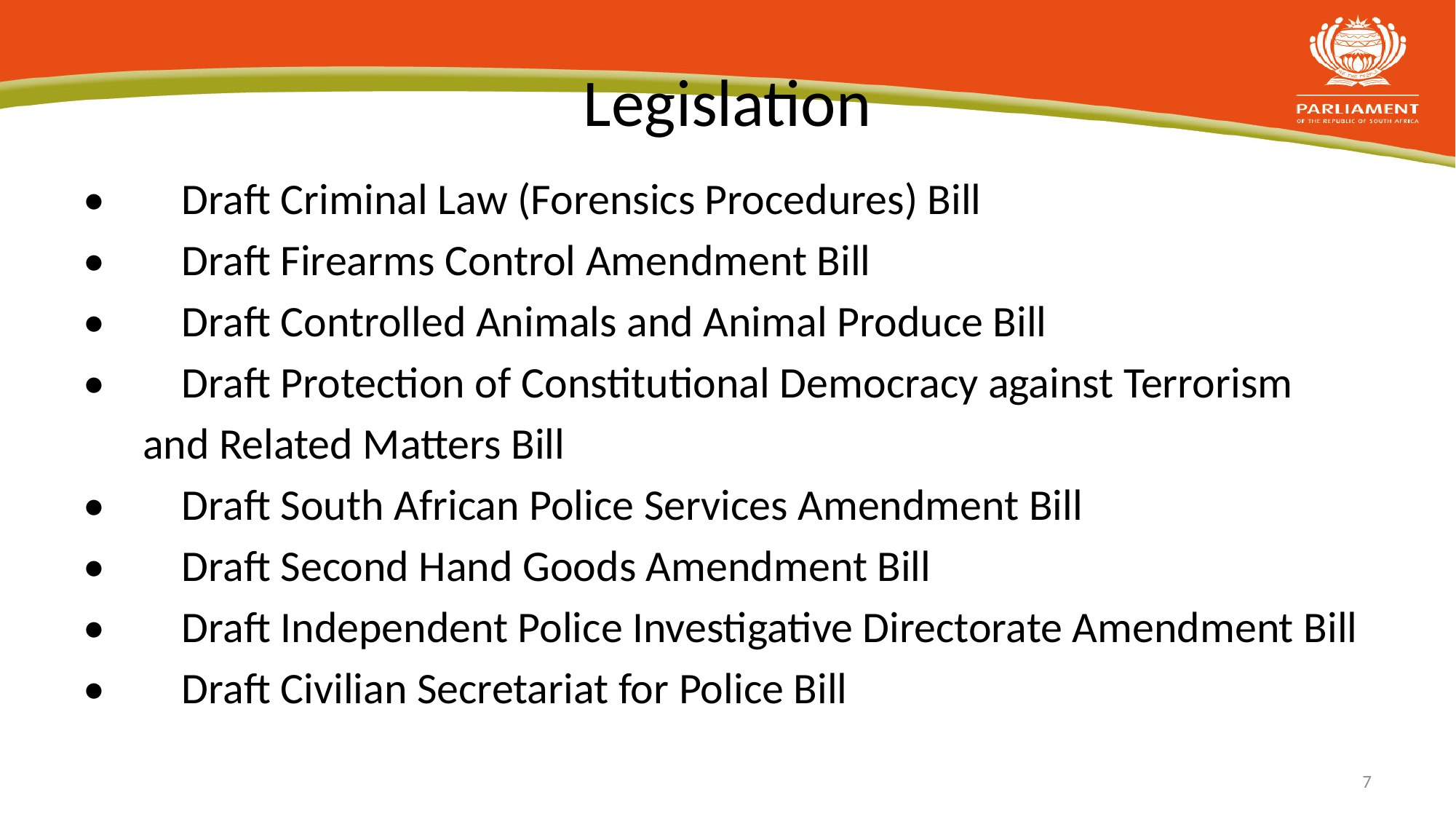

# Legislation
•	Draft Criminal Law (Forensics Procedures) Bill
•	Draft Firearms Control Amendment Bill
•	Draft Controlled Animals and Animal Produce Bill
•	Draft Protection of Constitutional Democracy against Terrorism
      and Related Matters Bill
•	Draft South African Police Services Amendment Bill
•	Draft Second Hand Goods Amendment Bill
•	Draft Independent Police Investigative Directorate Amendment Bill
•	Draft Civilian Secretariat for Police Bill

7